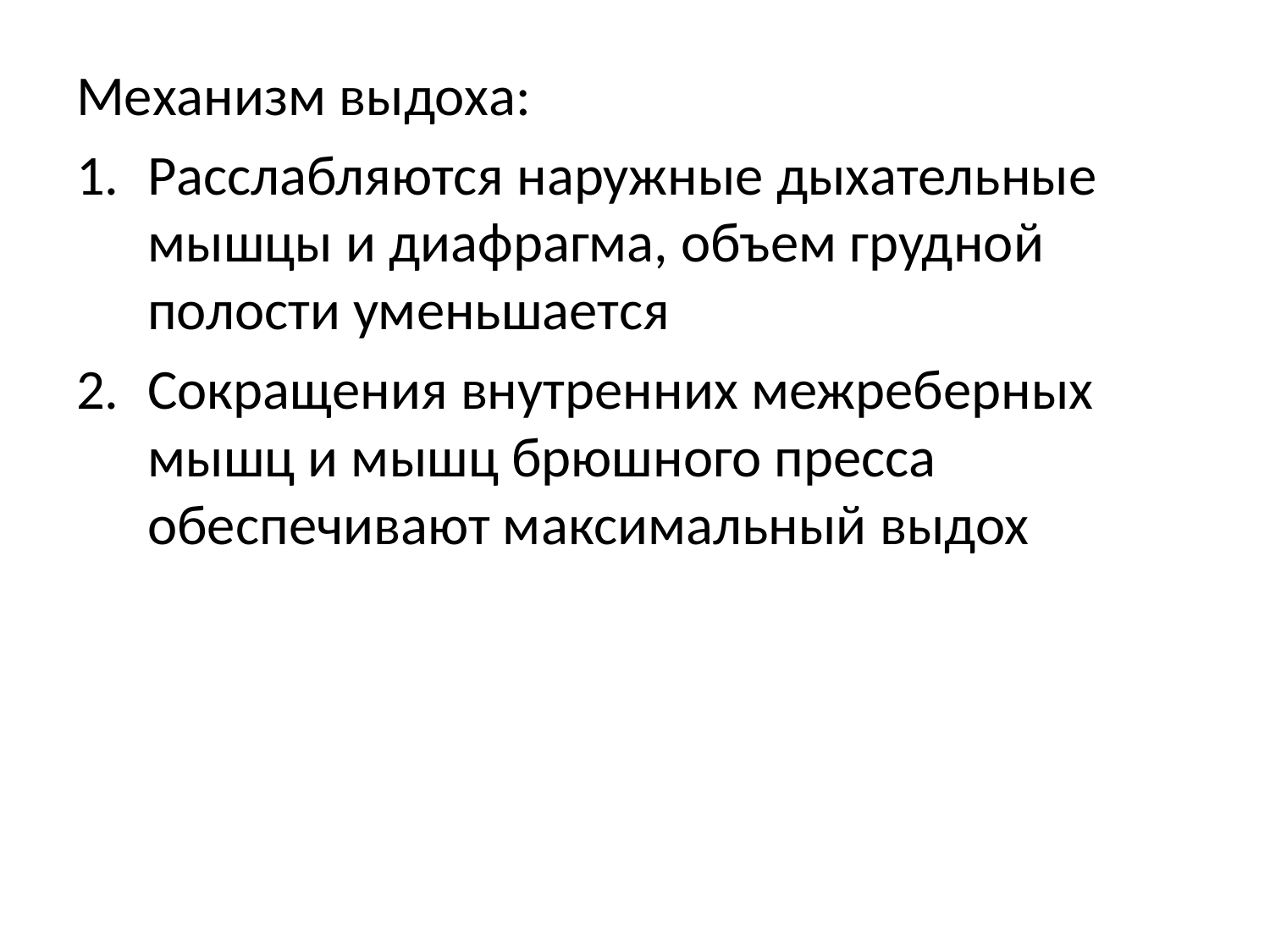

Механизм выдоха:
Расслабляются наружные дыхательные мышцы и диафрагма, объем грудной полости уменьшается
Сокращения внутренних межреберных мышц и мышц брюшного пресса обеспечивают максимальный выдох